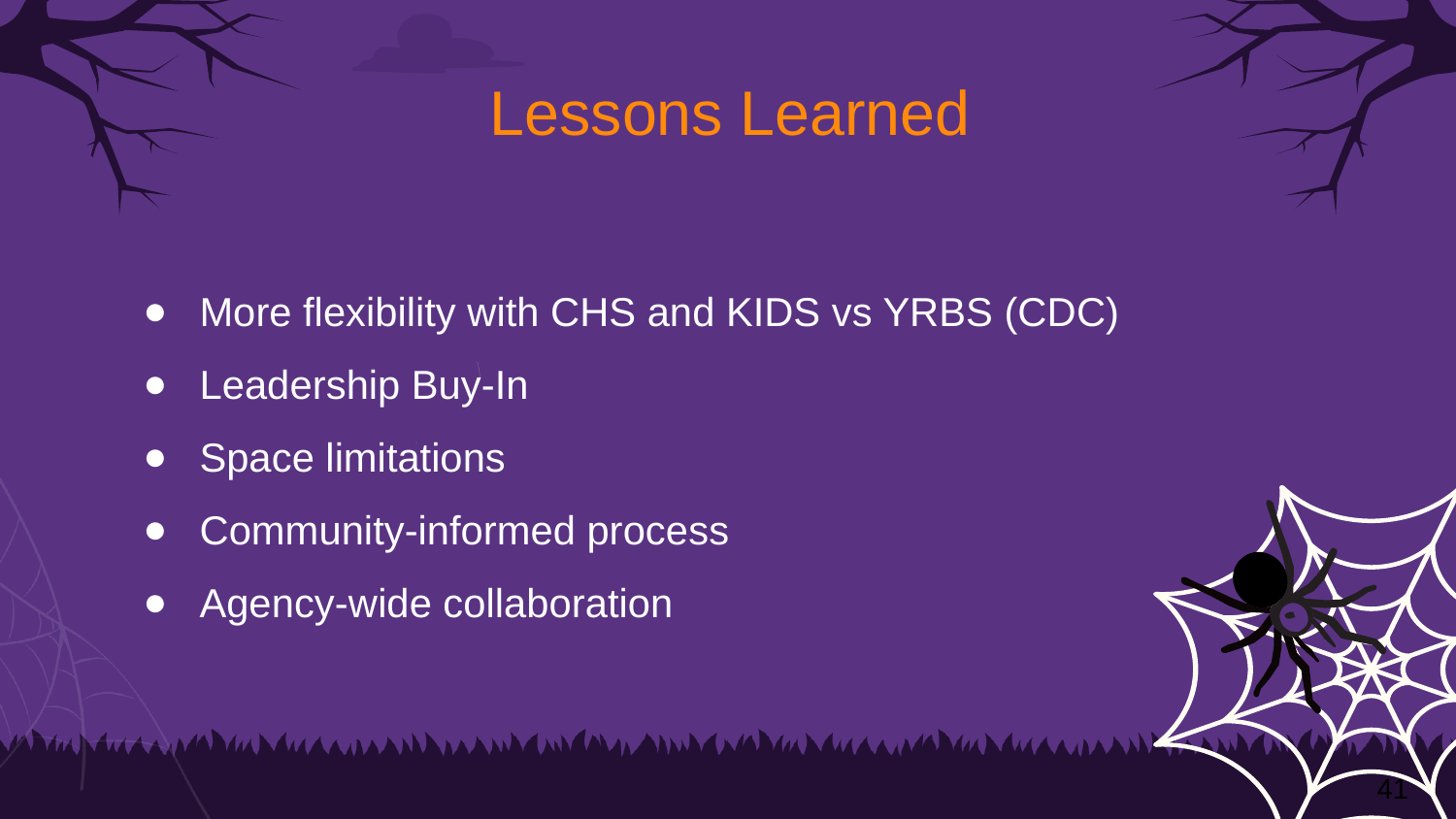

# Lessons Learned
More flexibility with CHS and KIDS vs YRBS (CDC)
Leadership Buy-In
Space limitations
Community-informed process
Agency-wide collaboration

41